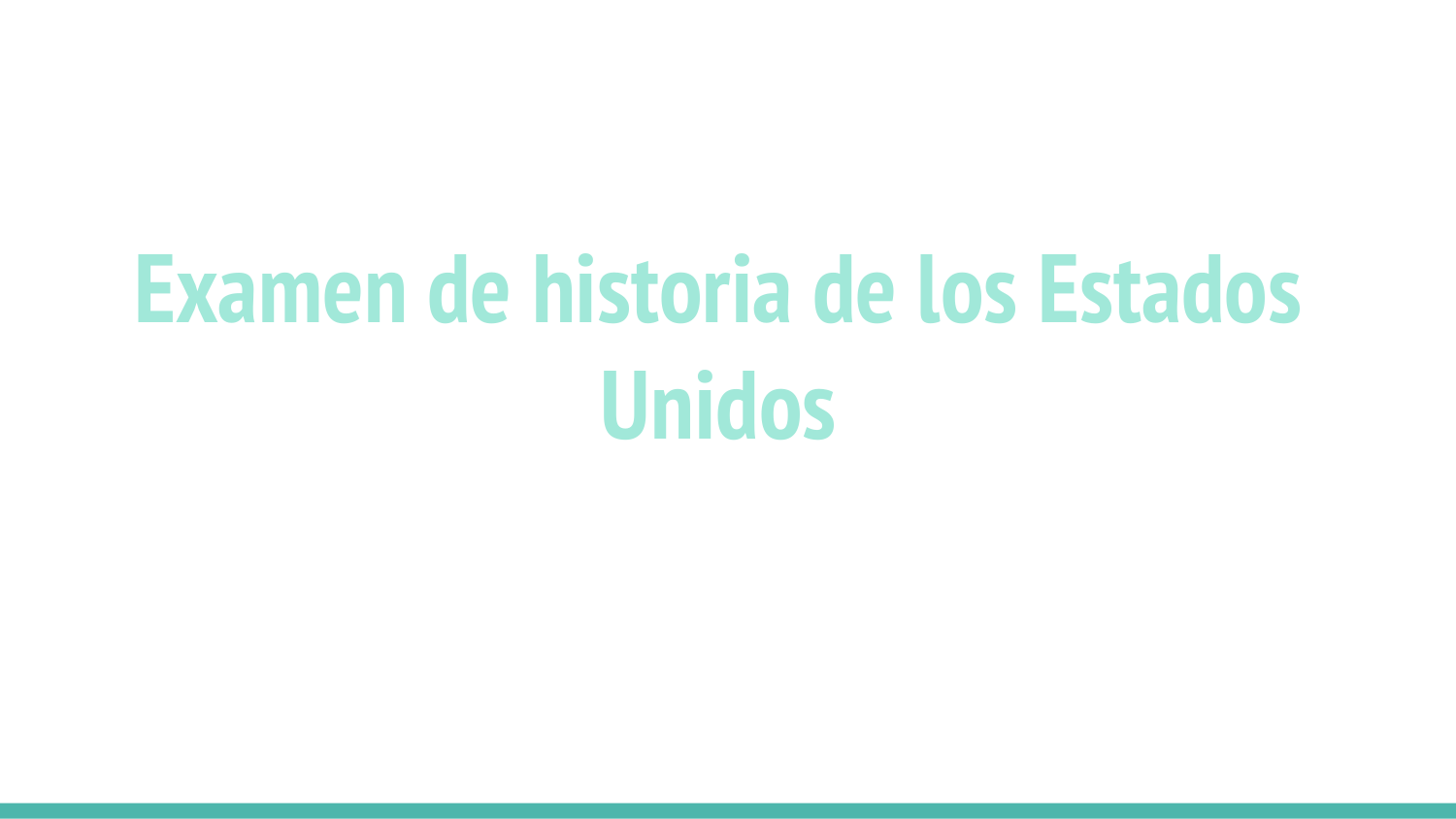

Examen de historia de los Estados Unidos